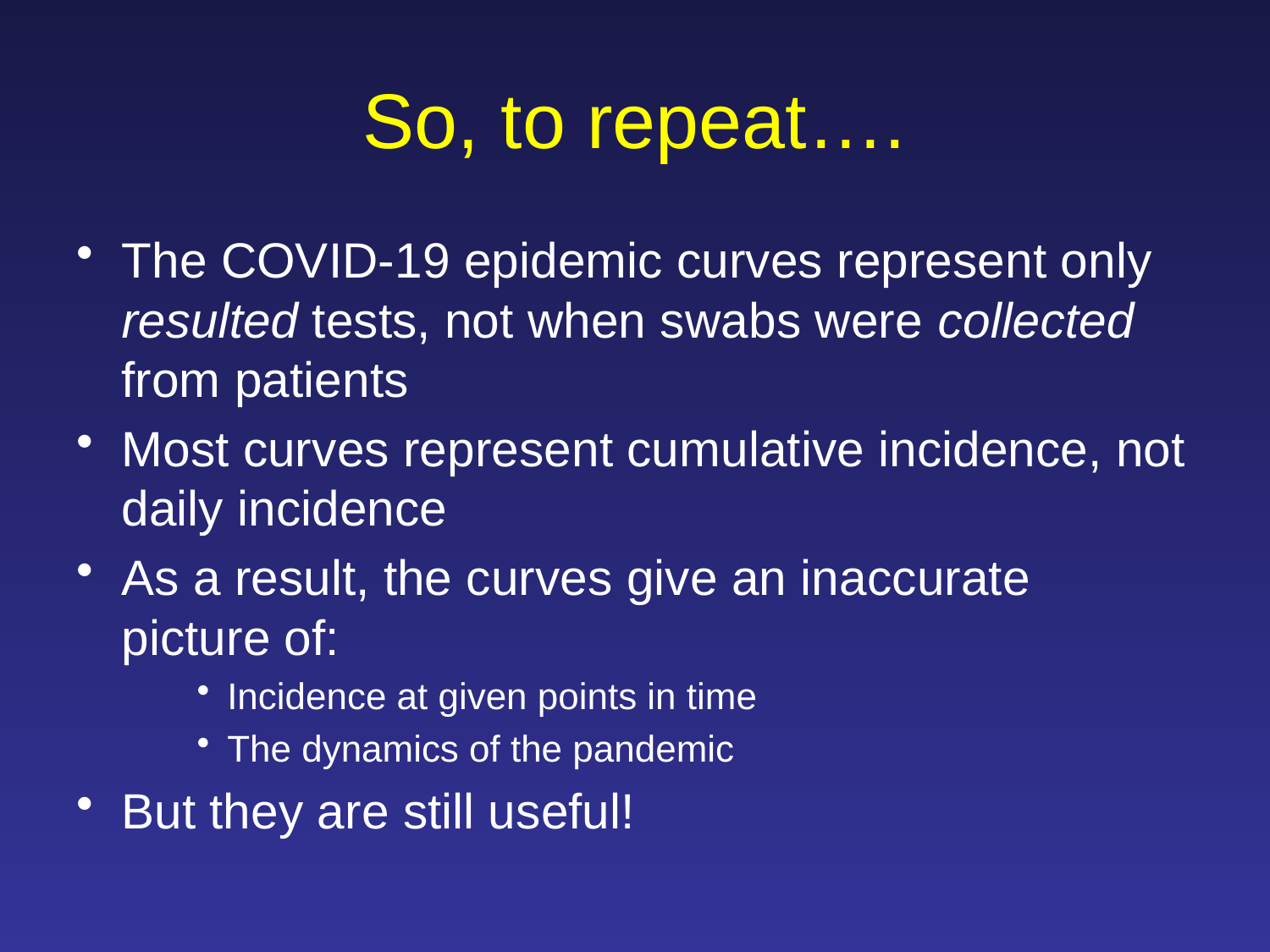

# So, to repeat….
The COVID-19 epidemic curves represent only resulted tests, not when swabs were collected from patients
Most curves represent cumulative incidence, not daily incidence
As a result, the curves give an inaccurate picture of:
Incidence at given points in time
The dynamics of the pandemic
But they are still useful!